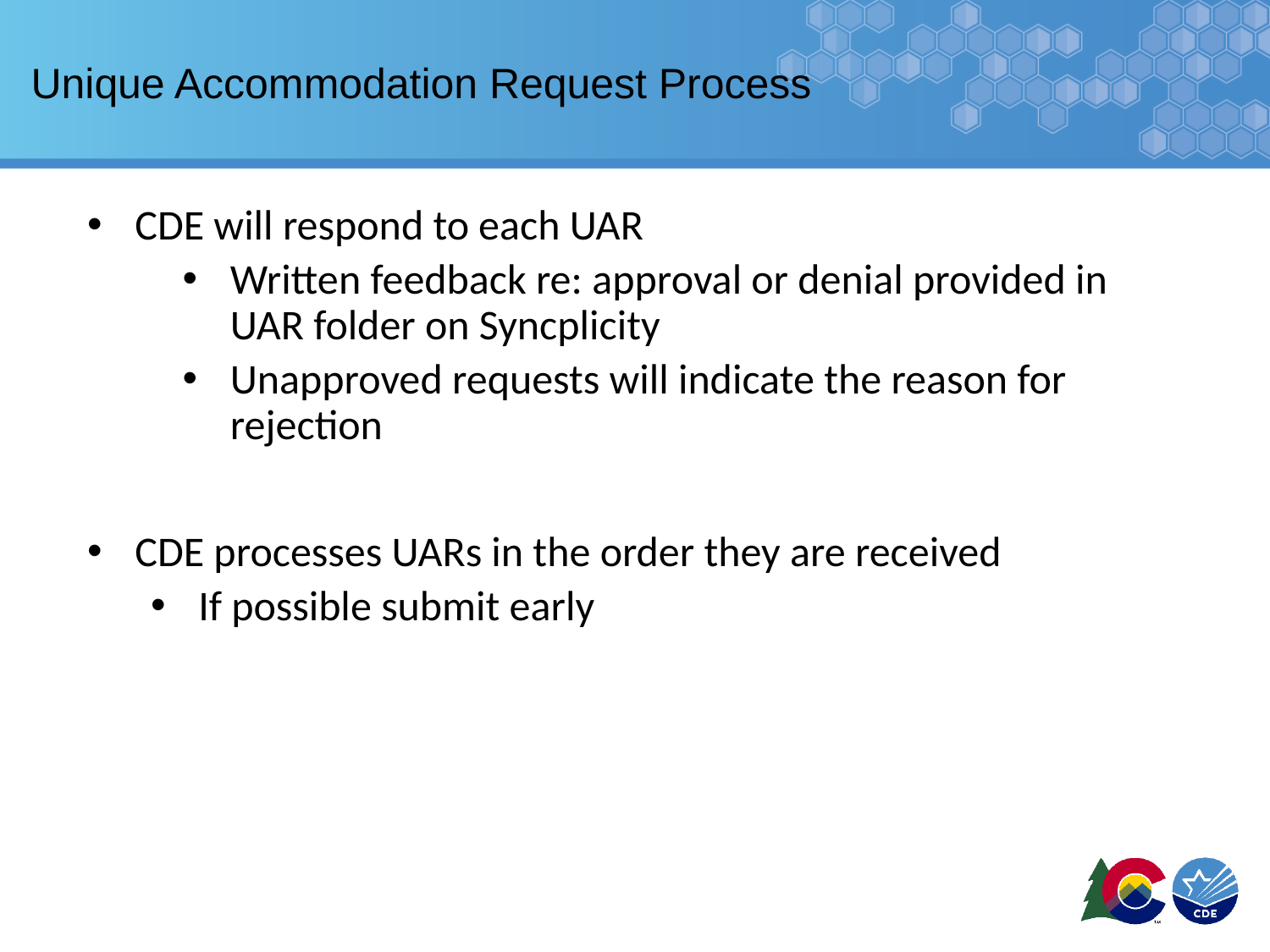

# Unique Accommodation Request Process
CDE will respond to each UAR
Written feedback re: approval or denial provided in UAR folder on Syncplicity
Unapproved requests will indicate the reason for rejection

CDE processes UARs in the order they are received
If possible submit early